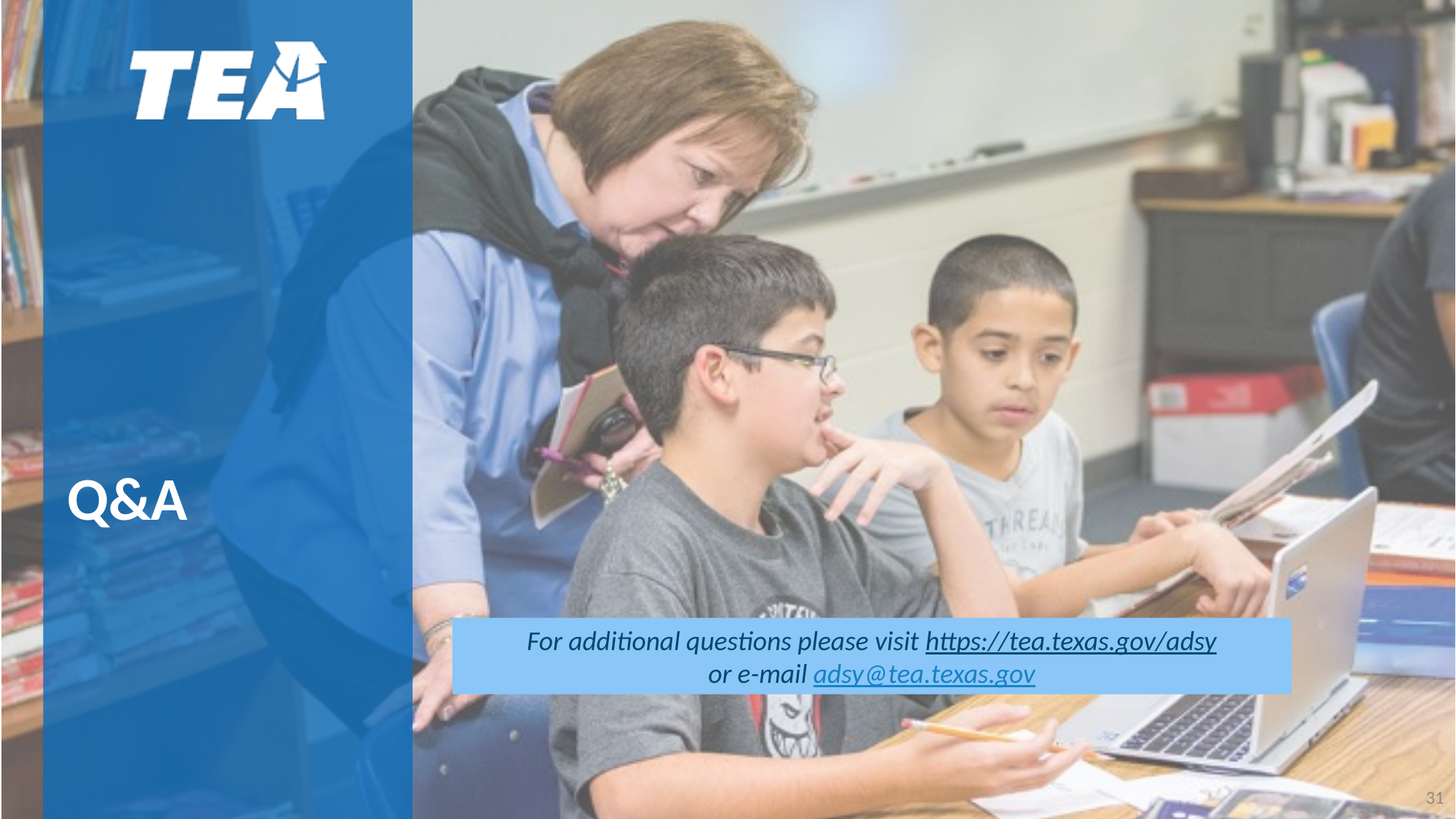

# Q&A
For additional questions please visit https://tea.texas.gov/adsy
or e-mail adsy@tea.texas.gov
31